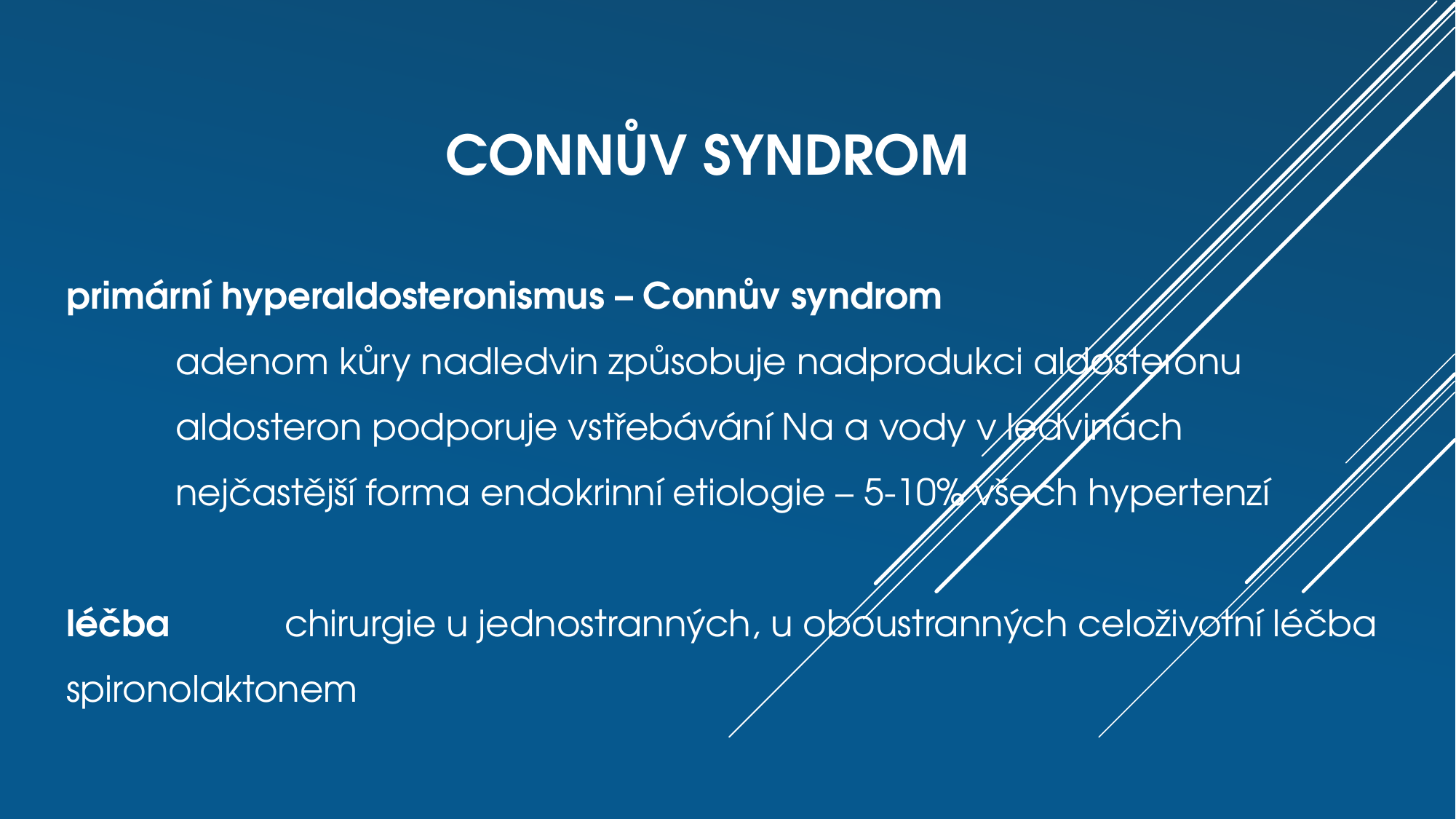

# CONNův syndrom

primární hyperaldosteronismus – Connův syndrom
	adenom kůry nadledvin způsobuje nadprodukci aldosteronu
	aldosteron podporuje vstřebávání Na a vody v ledvinách
	nejčastější forma endokrinní etiologie – 5-10% všech hypertenzí

léčba		chirurgie u jednostranných, u oboustranných celoživotní léčba spironolaktonem